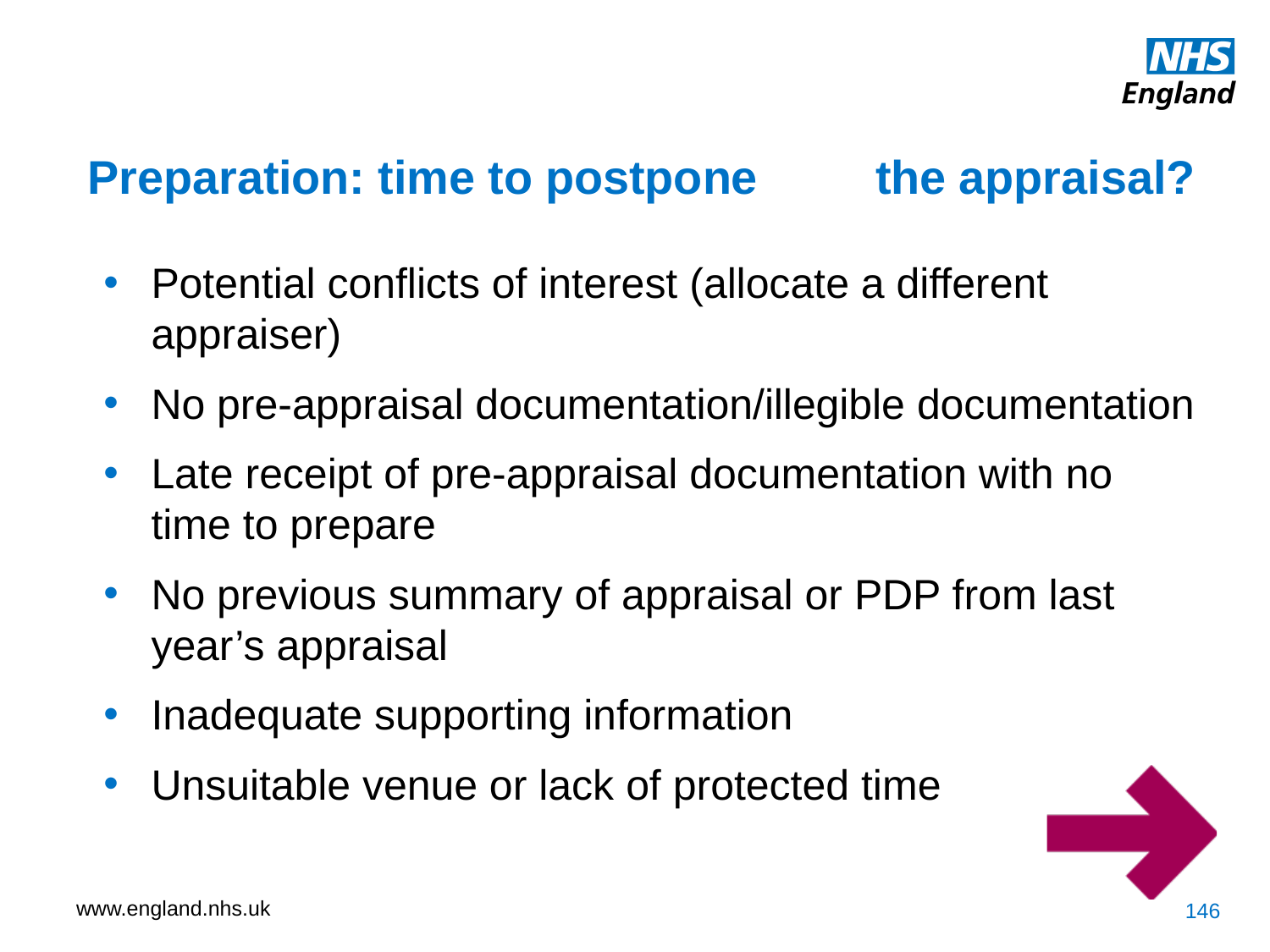

Preparation: time to postpone         the appraisal?
Potential conflicts of interest (allocate a different appraiser)
No pre-appraisal documentation/illegible documentation
Late receipt of pre-appraisal documentation with no time to prepare
No previous summary of appraisal or PDP from last year’s appraisal
Inadequate supporting information
Unsuitable venue or lack of protected time

146